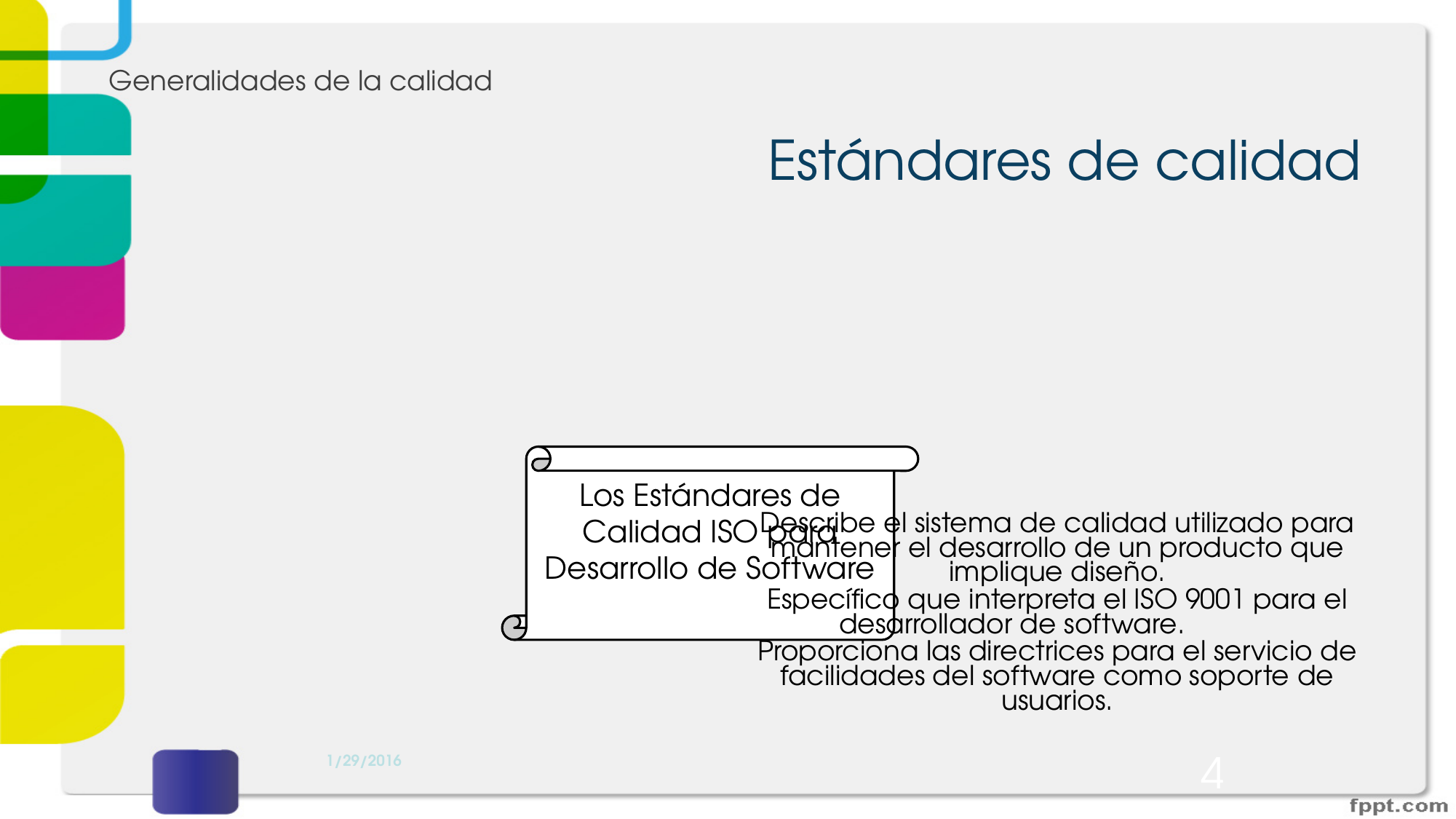

Generalidades de la calidad
Estándares de calidad
Describe el sistema de calidad utilizado para mantener el desarrollo de un producto que implique diseño.
Específico que interpreta el ISO 9001 para el desarrollador de software.
Proporciona las directrices para el servicio de facilidades del software como soporte de usuarios.
Los Estándares de Calidad ISO para Desarrollo de Software

1/29/2016
4